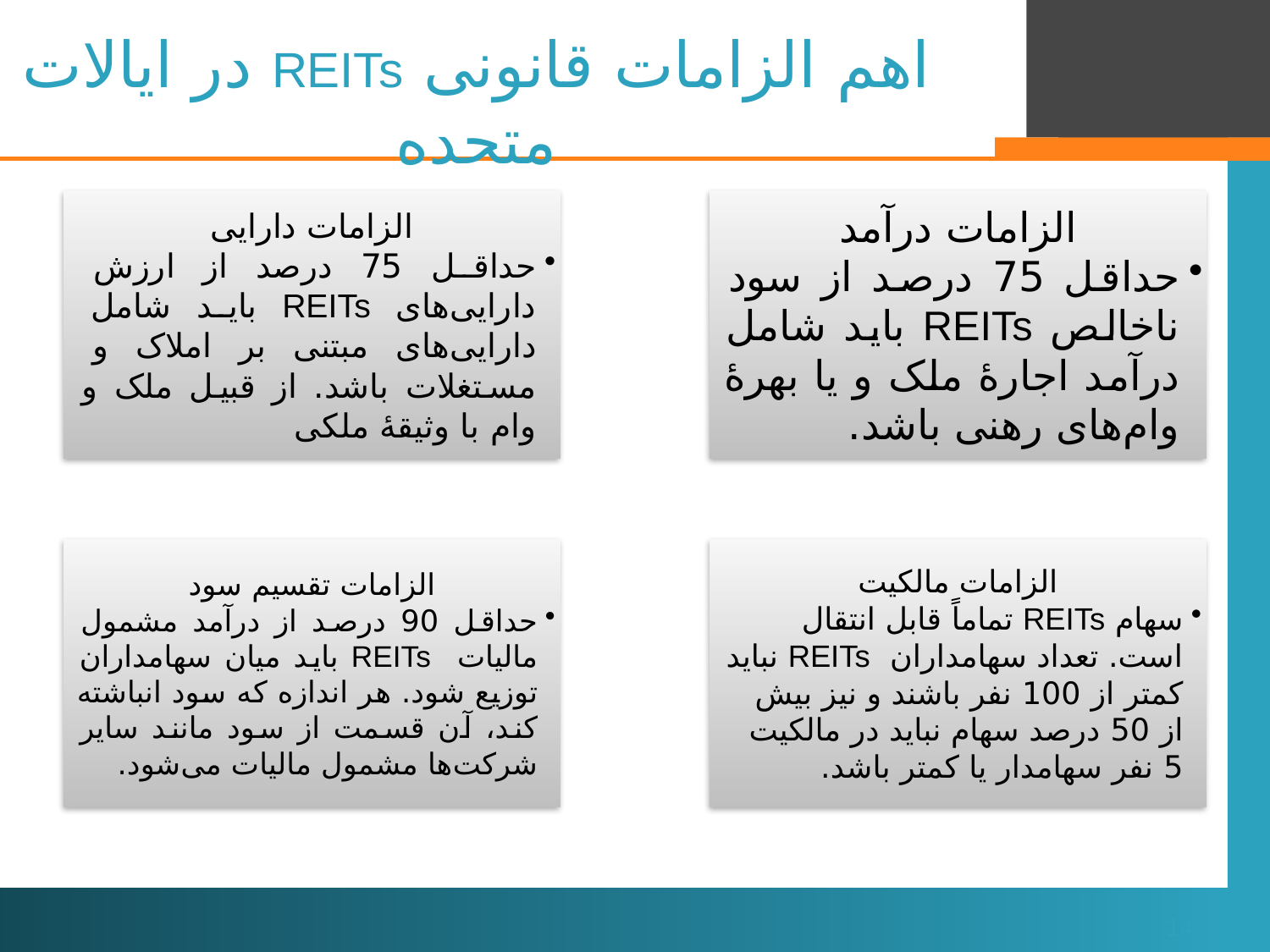

# اهم الزامات قانونی REITs در ایالات متحده
الزامات دارایی
الزامات درآمد
الزامات تقسیم سود
الزامات مالکیت
سهام REITs تماماً قابل انتقال است. تعداد سهامداران  REITs نباید کمتر از 100 نفر باشند و نیز بیش از 50 درصد سهام نباید در مالکیت 5 نفر سهامدار یا کمتر باشد.
14